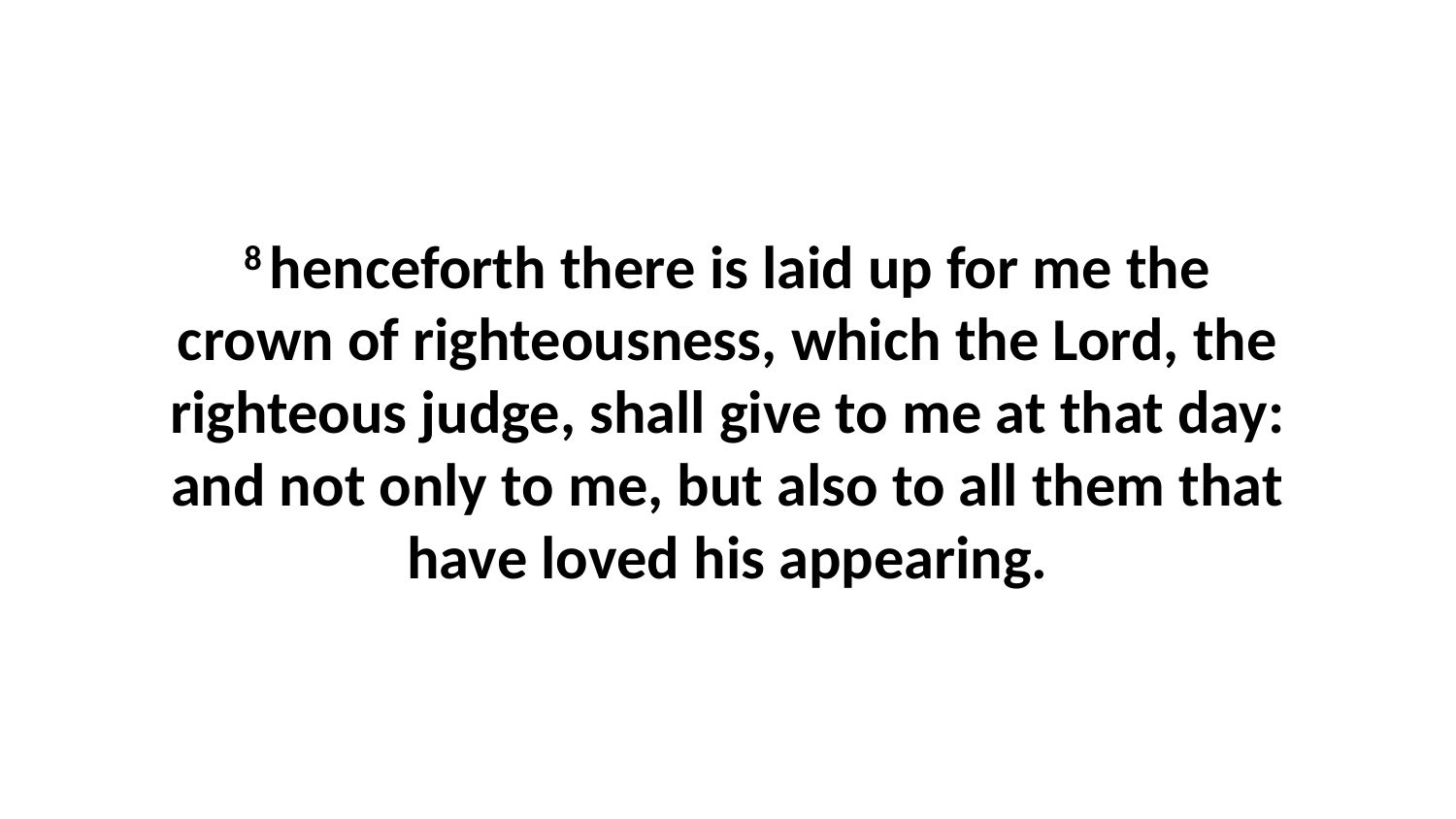

8 henceforth there is laid up for me the crown of righteousness, which the Lord, the righteous judge, shall give to me at that day: and not only to me, but also to all them that have loved his appearing.